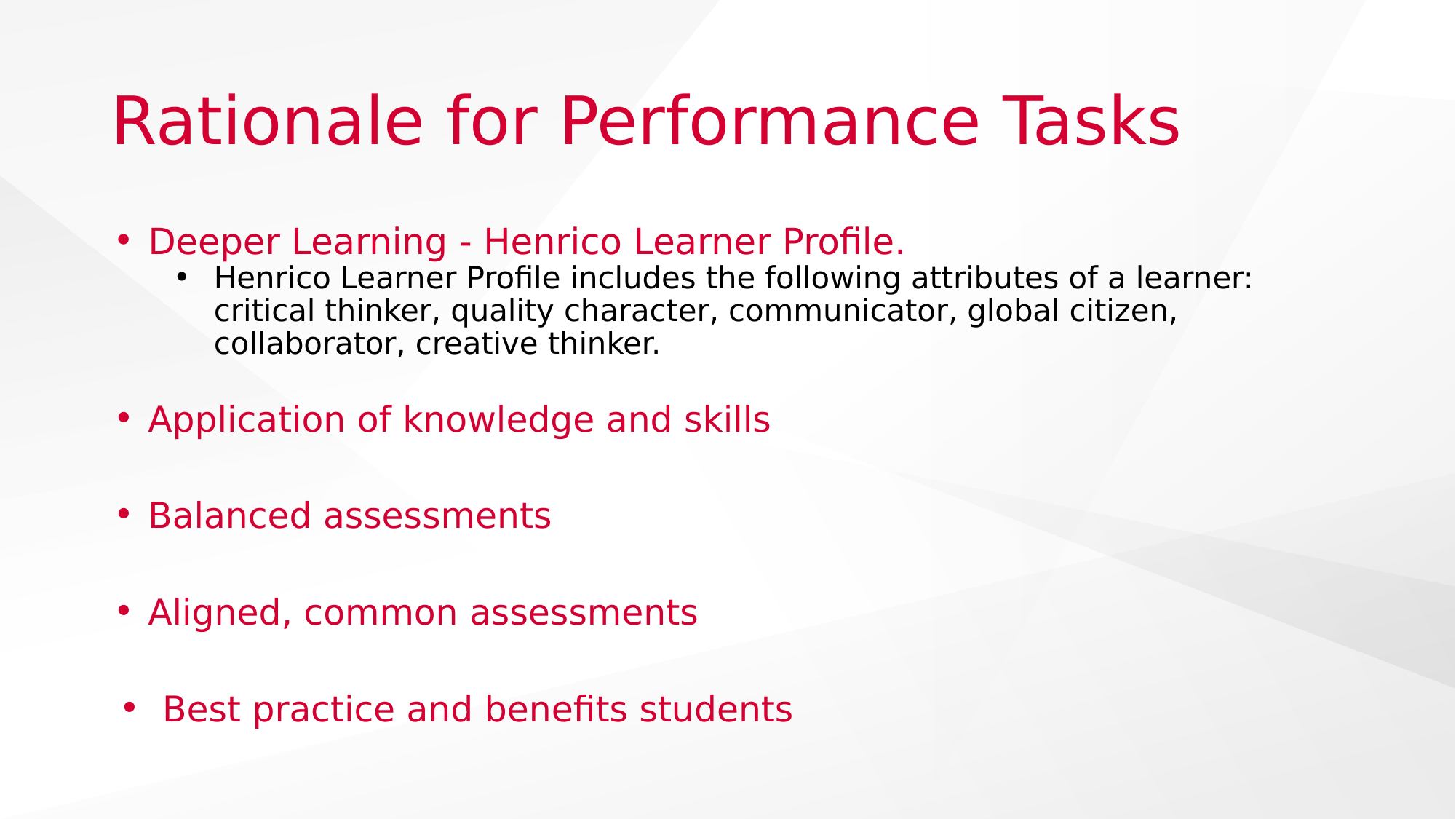

# Rationale for Performance Tasks
 Deeper Learning - Henrico Learner Profile.
Henrico Learner Profile includes the following attributes of a learner: critical thinker, quality character, communicator, global citizen, collaborator, creative thinker.

 Application of knowledge and skills

 Balanced assessments

 Aligned, common assessments

Best practice and benefits students